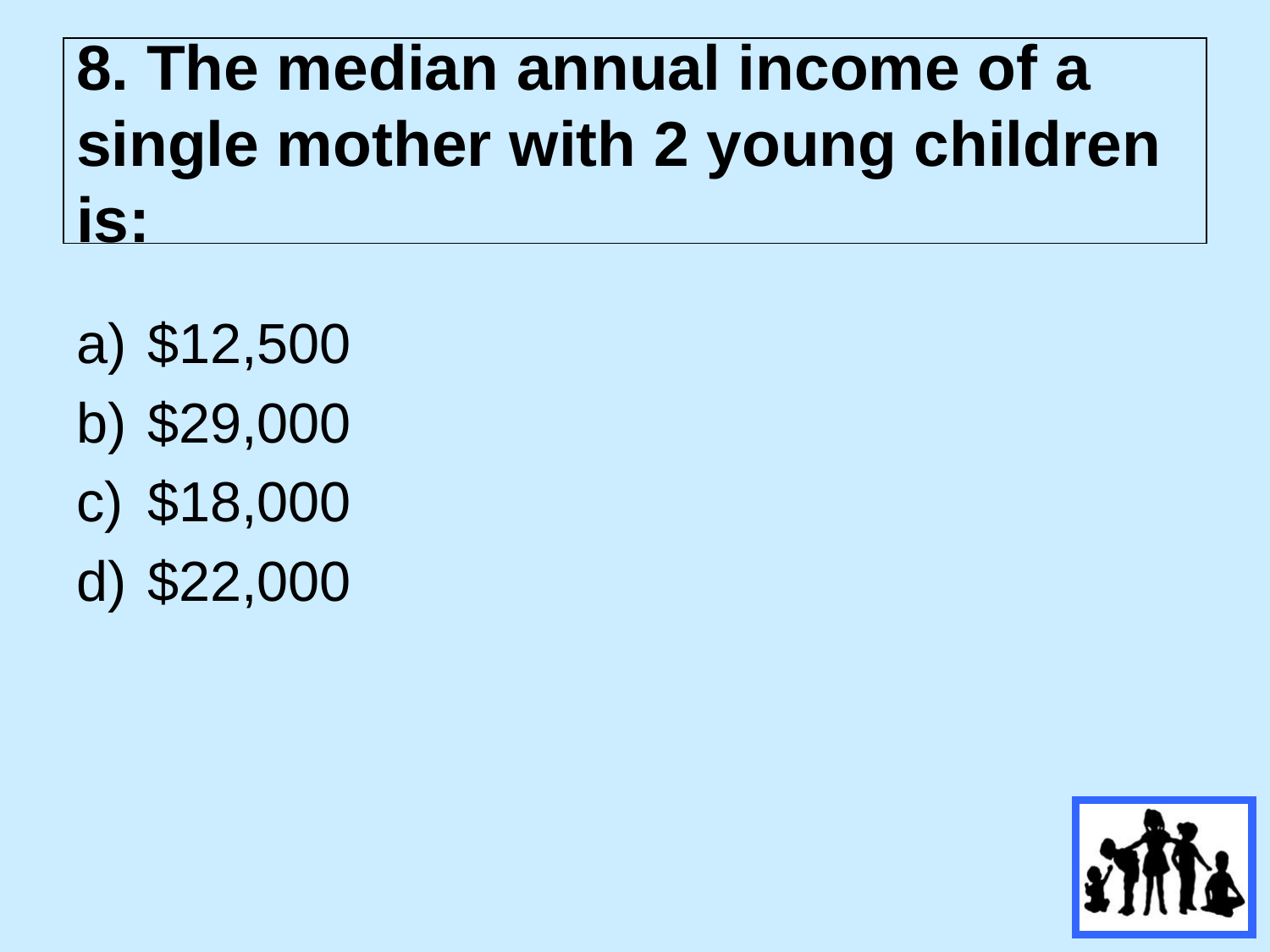

# 8. The median annual income of a single mother with 2 young children is:

$12,500
$29,000
$18,000
$22,000